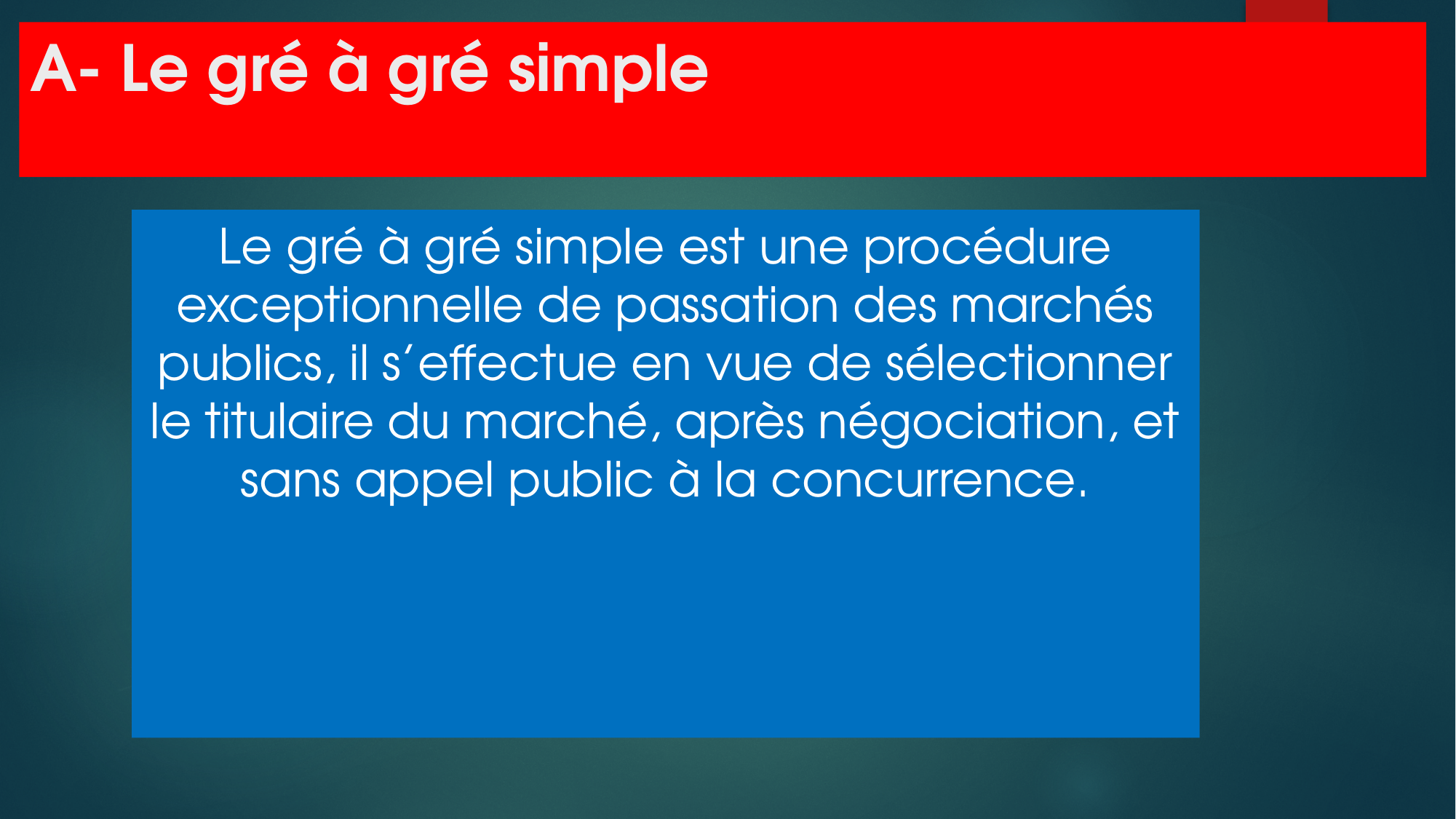

A- Le gré à gré simple
Le gré à gré simple est une procédure exceptionnelle de passation des marchés publics, il s’effectue en vue de sélectionner le titulaire du marché, après négociation, et sans appel public à la concurrence.